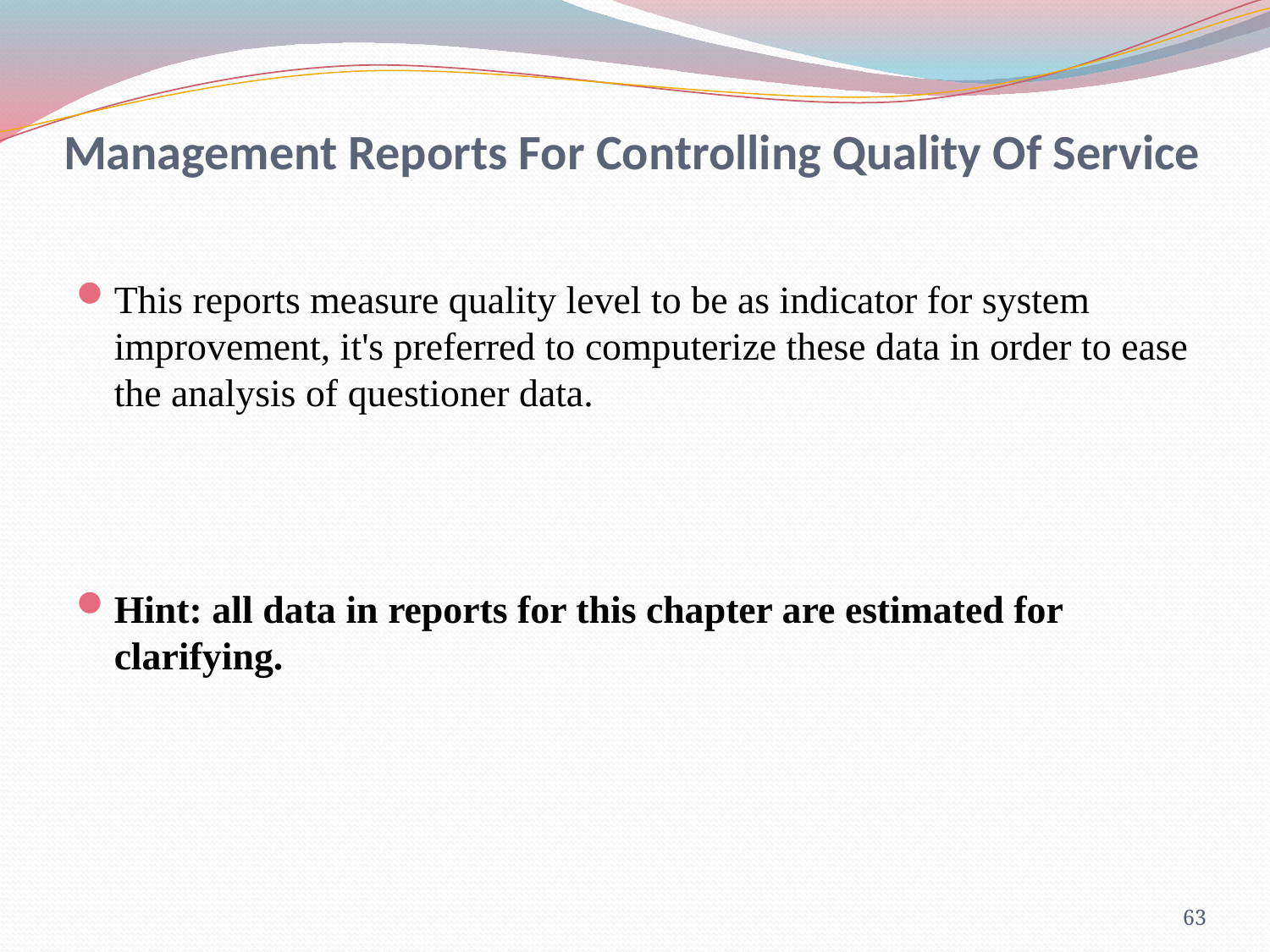

# Management Reports For Controlling Quality Of Service
This reports measure quality level to be as indicator for system improvement, it's preferred to computerize these data in order to ease the analysis of questioner data.

Hint: all data in reports for this chapter are estimated for clarifying.

63